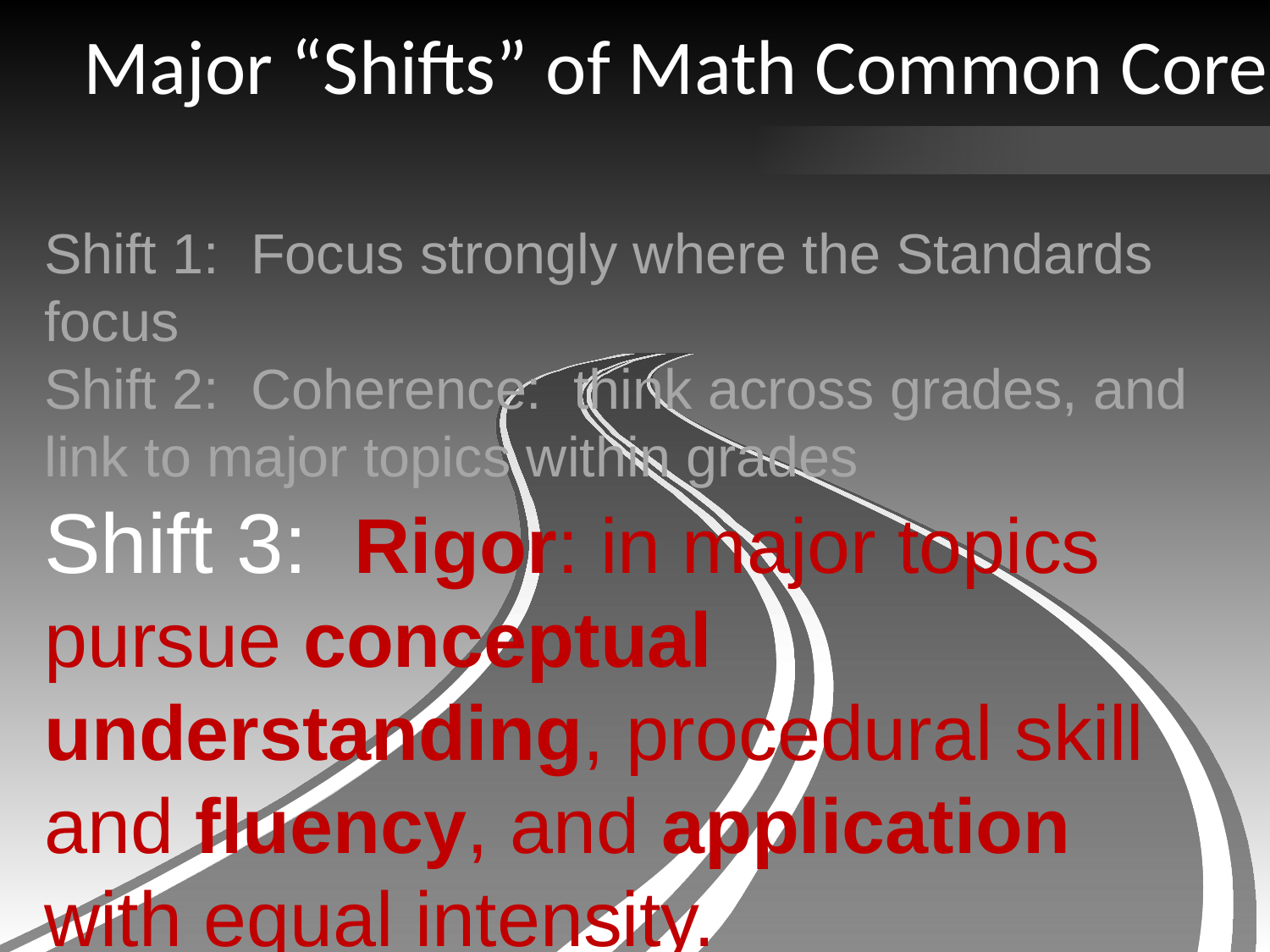

Major “Shifts” of Math Common Core

Shift 1:  Focus strongly where the Standards focus
Shift 2:  Coherence:  think across grades, and link to major topics within grades
Shift 3:  Rigor: in major topics pursue conceptual understanding, procedural skill and fluency, and application with equal intensity.